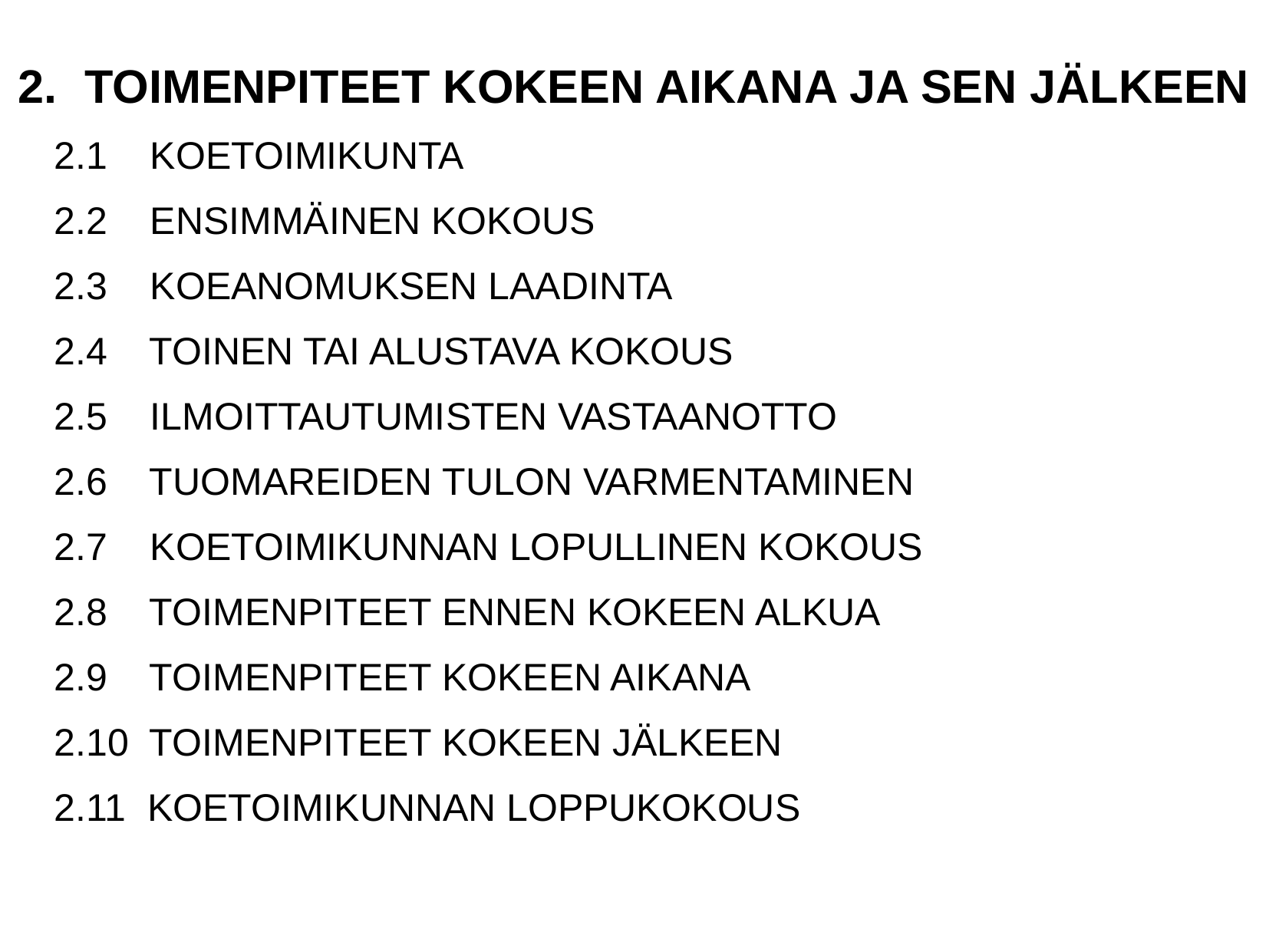

TOIMENPITEET KOKEEN AIKANA JA SEN JÄLKEEN
2.1    KOETOIMIKUNTA
2.2    ENSIMMÄINEN KOKOUS
2.3    KOEANOMUKSEN LAADINTA
2.4    TOINEN TAI ALUSTAVA KOKOUS
2.5    ILMOITTAUTUMISTEN VASTAANOTTO
2.6    TUOMAREIDEN TULON VARMENTAMINEN
2.7    KOETOIMIKUNNAN LOPULLINEN KOKOUS
2.8    TOIMENPITEET ENNEN KOKEEN ALKUA
2.9    TOIMENPITEET KOKEEN AIKANA
2.10  TOIMENPITEET KOKEEN JÄLKEEN
2.11  KOETOIMIKUNNAN LOPPUKOKOUS